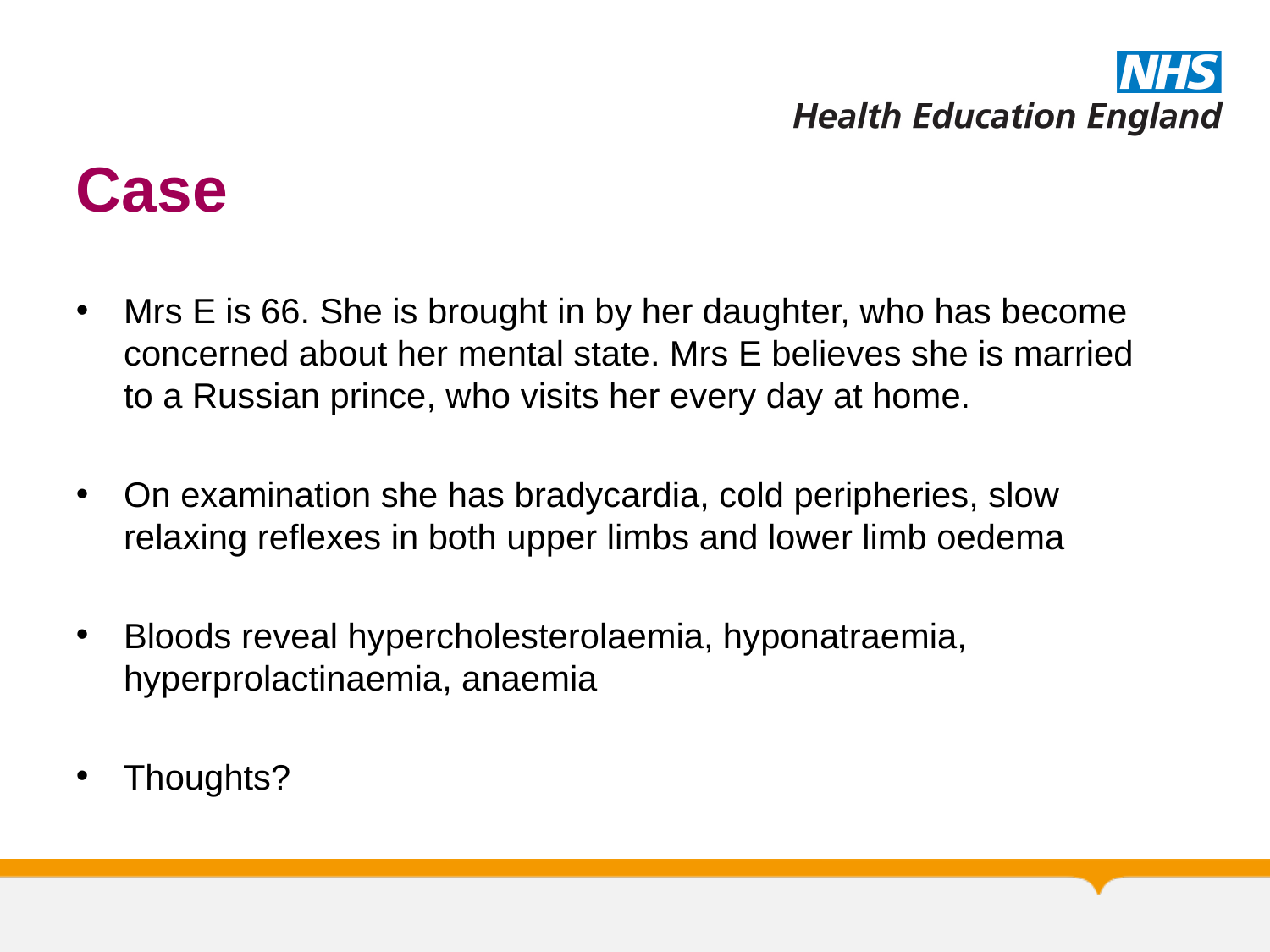

# Case
Mrs E is 66. She is brought in by her daughter, who has become concerned about her mental state. Mrs E believes she is married to a Russian prince, who visits her every day at home.

On examination she has bradycardia, cold peripheries, slow relaxing reflexes in both upper limbs and lower limb oedema

Bloods reveal hypercholesterolaemia, hyponatraemia, hyperprolactinaemia, anaemia

Thoughts?